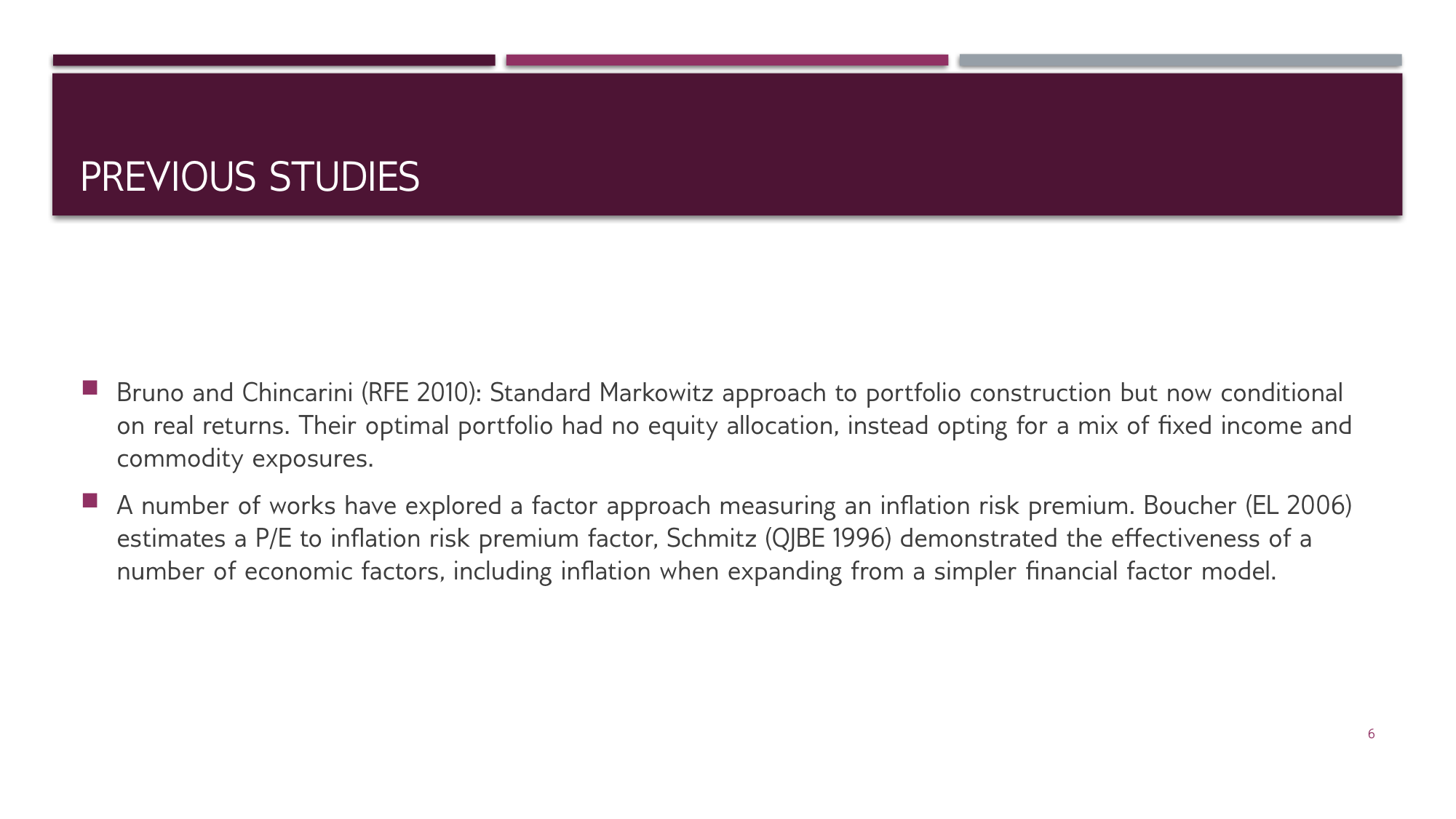

# Previous Studies
Bruno and Chincarini (RFE 2010): Standard Markowitz approach to portfolio construction but now conditional on real returns. Their optimal portfolio had no equity allocation, instead opting for a mix of fixed income and commodity exposures.
A number of works have explored a factor approach measuring an inflation risk premium. Boucher (EL 2006) estimates a P/E to inflation risk premium factor, Schmitz (QJBE 1996) demonstrated the effectiveness of a number of economic factors, including inflation when expanding from a simpler financial factor model.
6